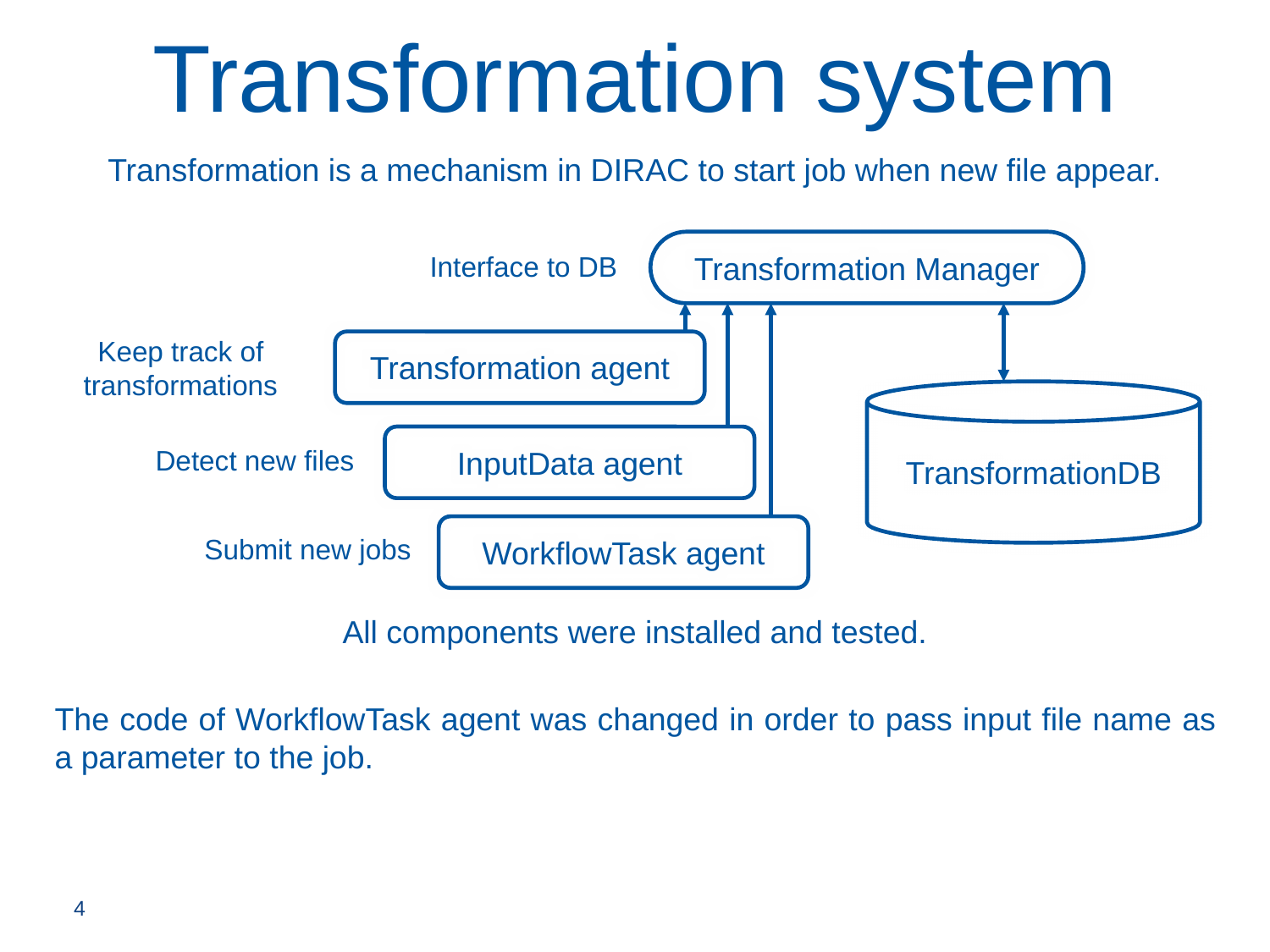

# Transformation system
Transformation is a mechanism in DIRAC to start job when new file appear.
Transformation Manager
Interface to DB
Keep track of transformations
Transformation agent
TransformationDB
InputData agent
Detect new files
WorkflowTask agent
Submit new jobs
All components were installed and tested.
The code of WorkflowTask agent was changed in order to pass input file name as a parameter to the job.
4